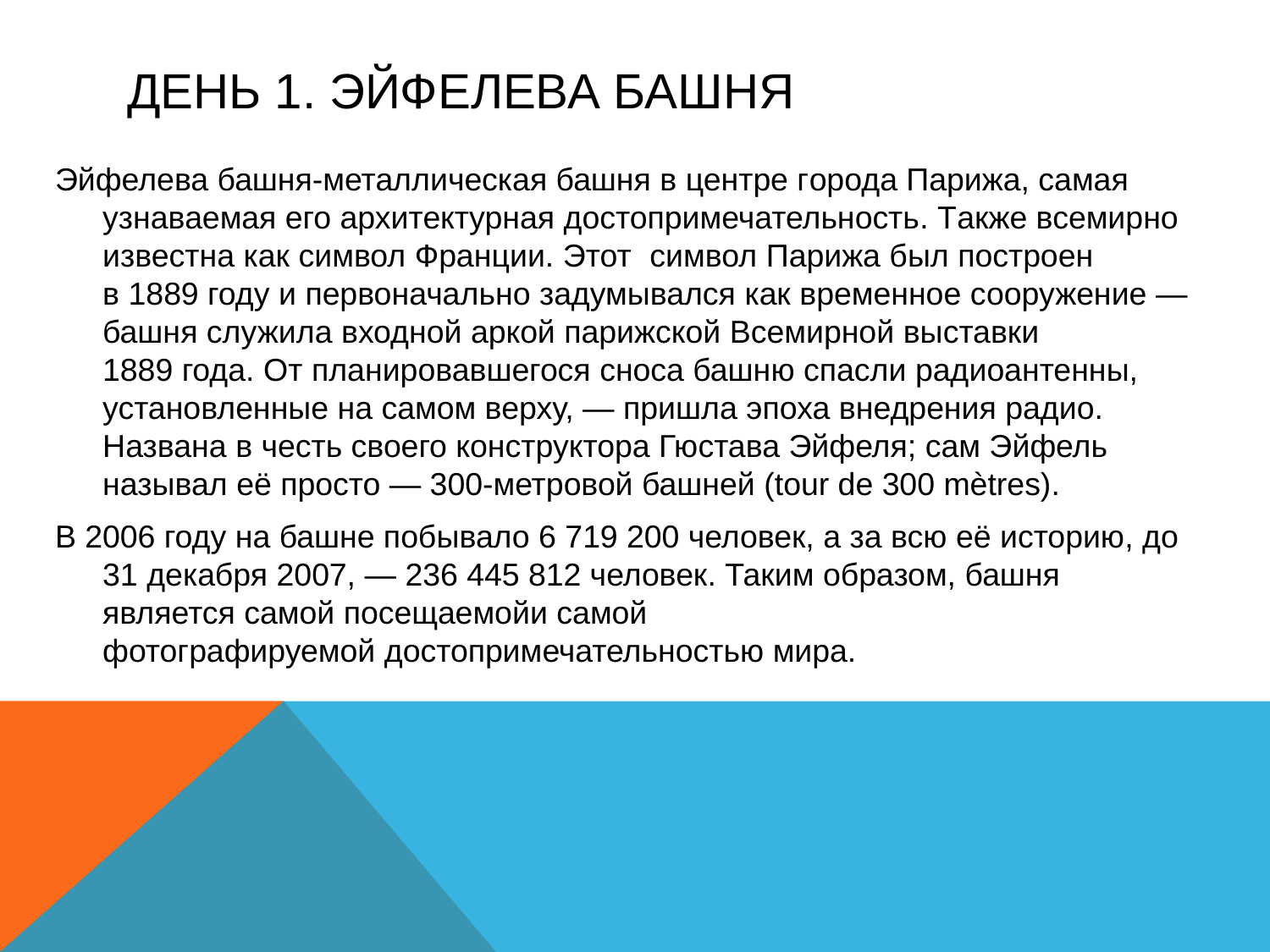

# День 1. эйфелева башня
Эйфелева башня-металлическая башня в центре города Парижа, самая узнаваемая его архитектурная достопримечательность. Также всемирно известна как символ Франции. Этот  символ Парижа был построен в 1889 году и первоначально задумывался как временное сооружение — башня служила входной аркой парижской Всемирной выставки 1889 года. От планировавшегося сноса башню спасли радиоантенны, установленные на самом верху, — пришла эпоха внедрения радио. Названа в честь своего конструктора Гюстава Эйфеля; сам Эйфель называл её просто — 300-метровой башней (tour de 300 mètres).
В 2006 году на башне побывало 6 719 200 человек, а за всю её историю, до 31 декабря 2007, — 236 445 812 человек. Таким образом, башня является самой посещаемойи самой фотографируемой достопримечательностью мира.